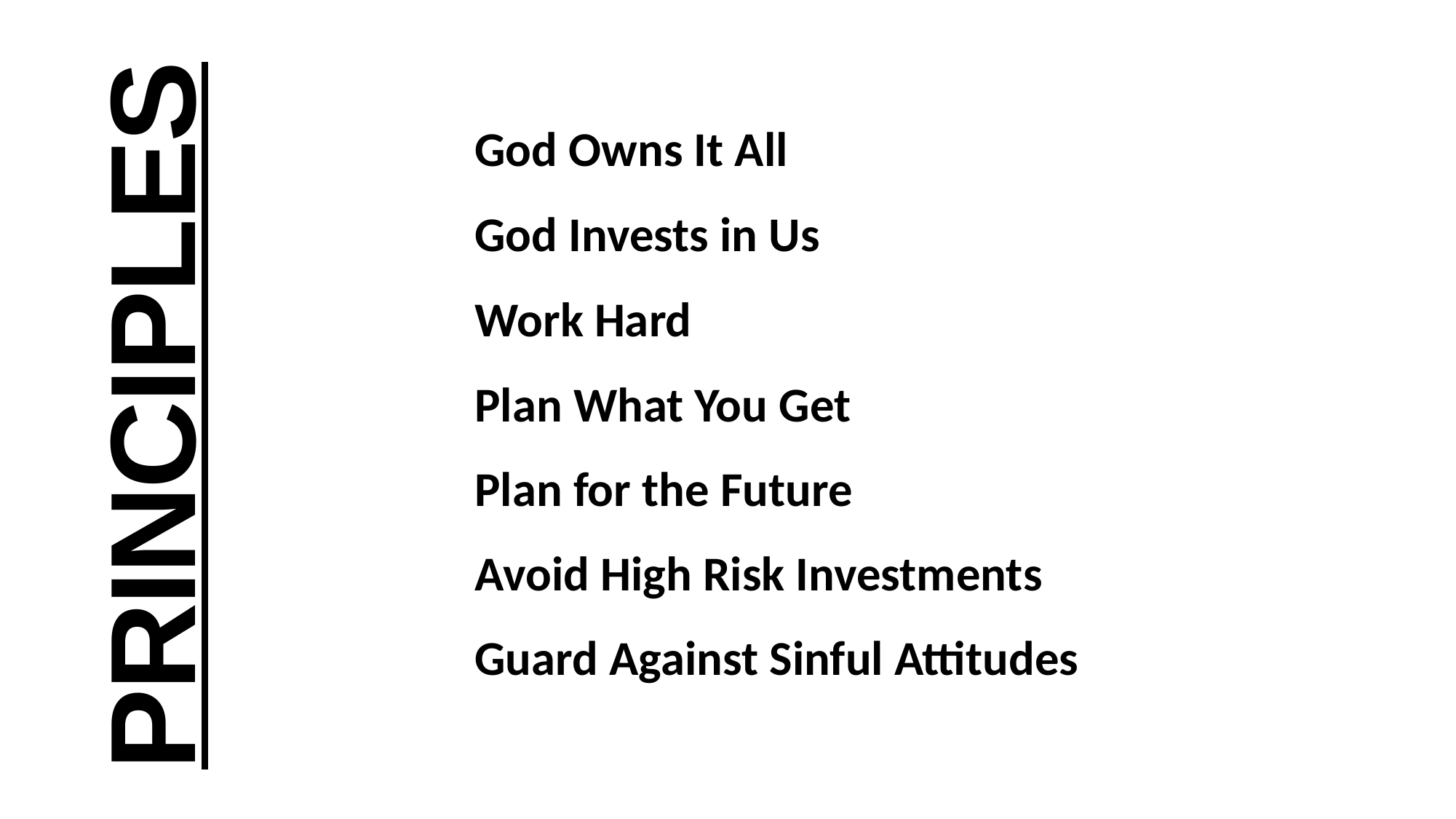

God Owns It All
God Invests in Us
Work Hard
Plan What You Get
Plan for the Future
Avoid High Risk Investments
Guard Against Sinful Attitudes
PRINCIPLES